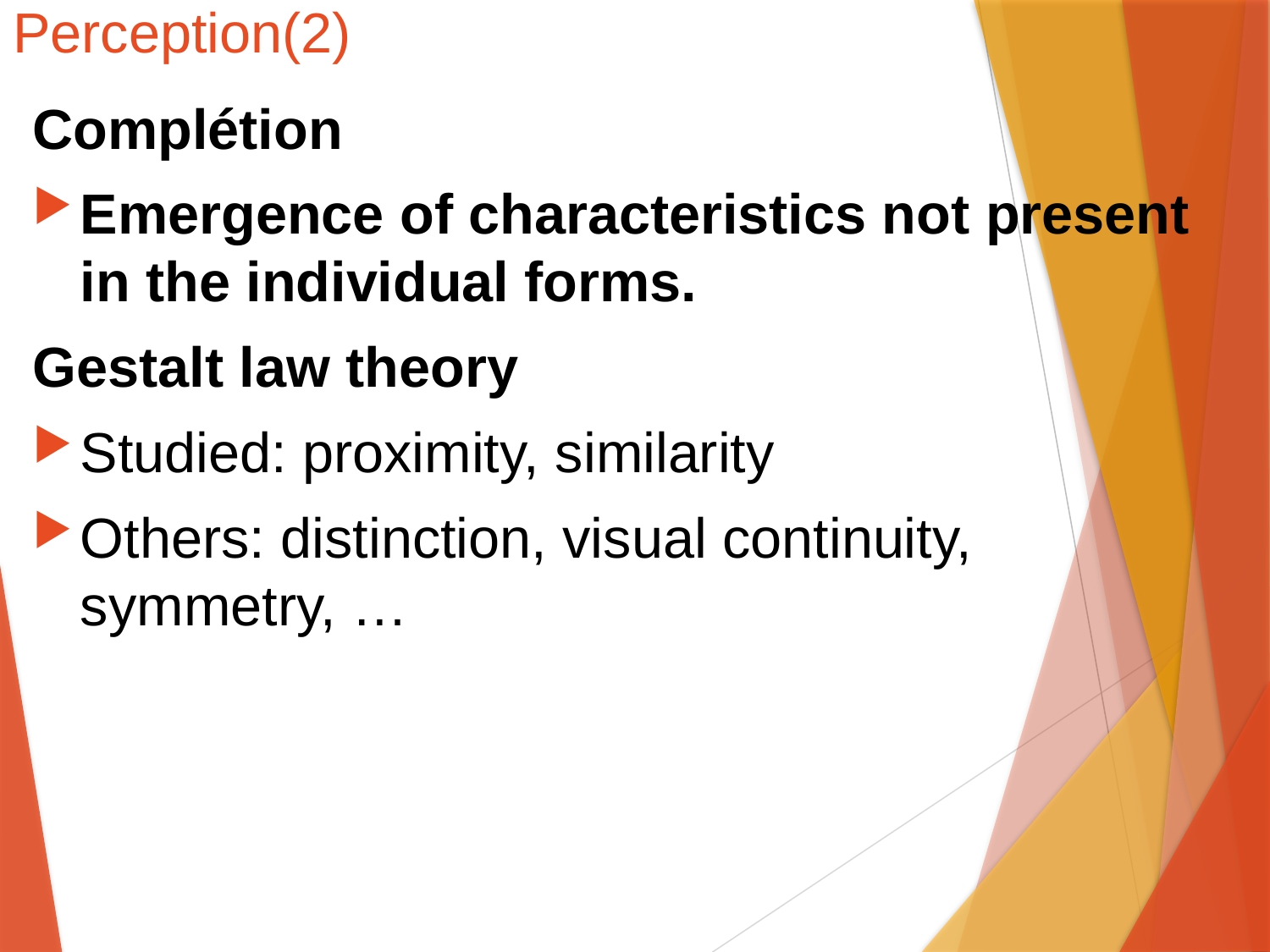

# Perception(2)
Complétion
Emergence of characteristics not present in the individual forms.
Gestalt law theory
Studied: proximity, similarity
Others: distinction, visual continuity, symmetry, …